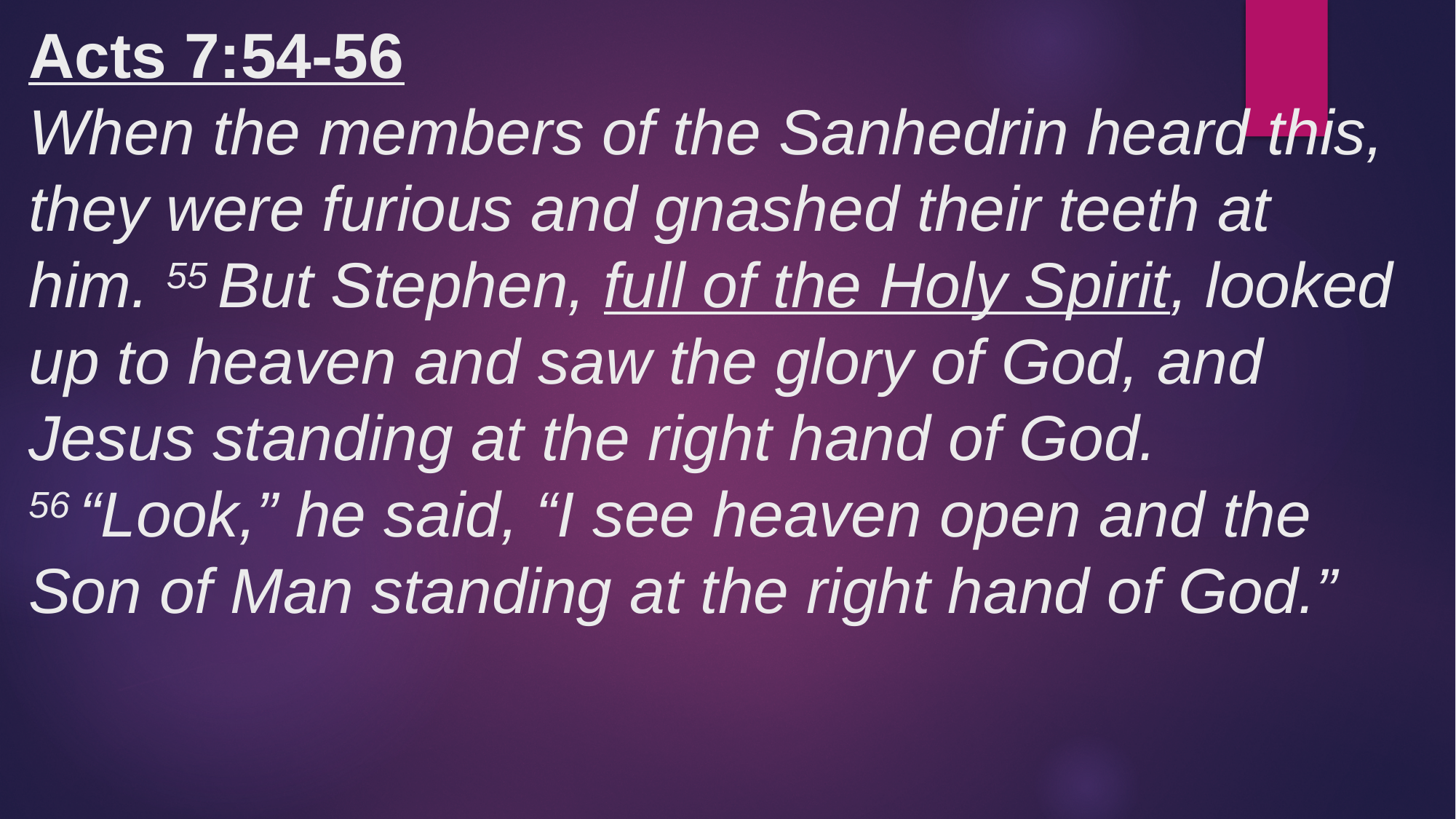

# Acts 7:54-56 When the members of the Sanhedrin heard this, they were furious and gnashed their teeth at him. 55 But Stephen, full of the Holy Spirit, looked up to heaven and saw the glory of God, and Jesus standing at the right hand of God.  56 “Look,” he said, “I see heaven open and the Son of Man standing at the right hand of God.”